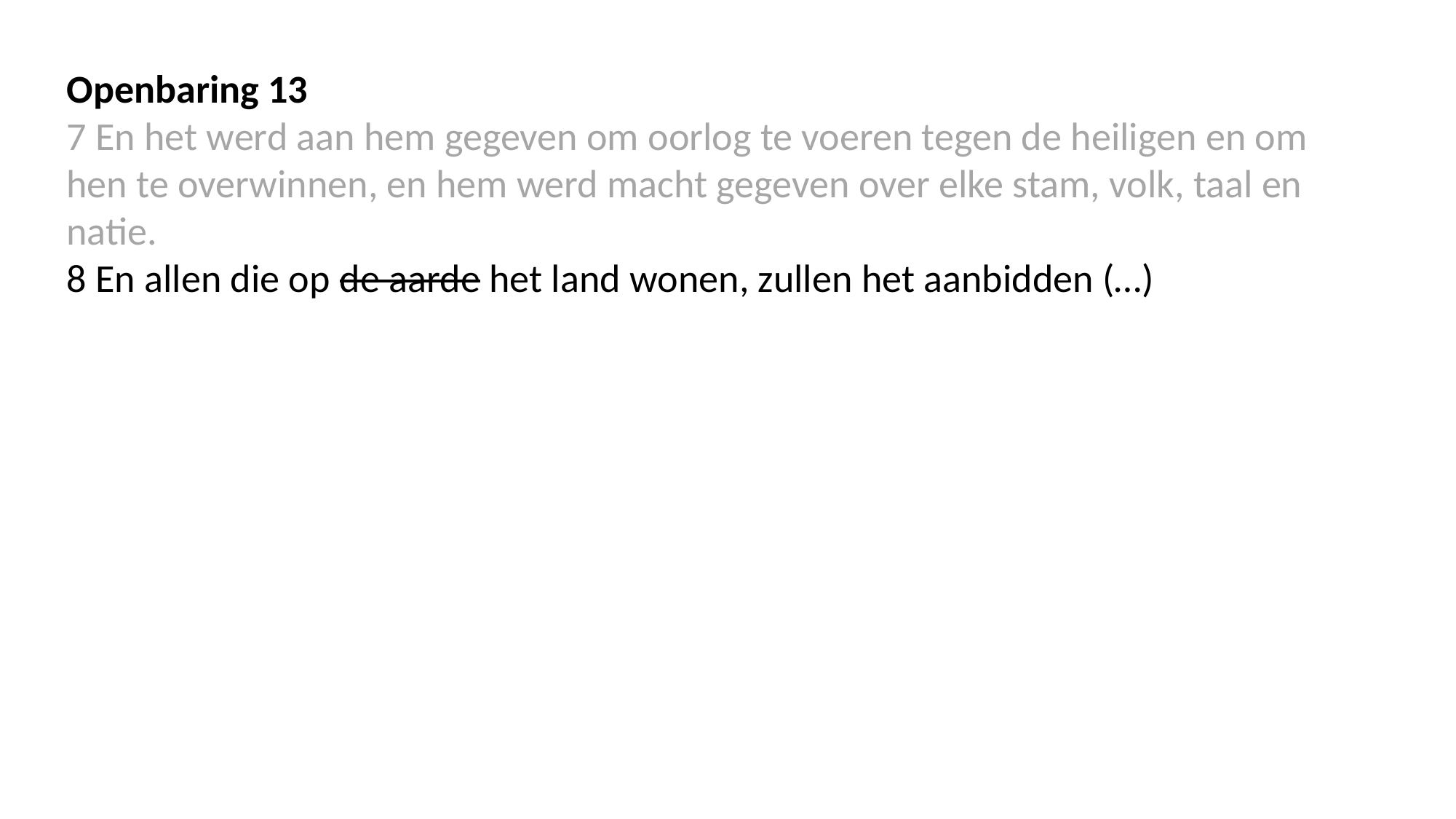

Openbaring 13
7 En het werd aan hem gegeven om oorlog te voeren tegen de heiligen en om hen te overwinnen, en hem werd macht gegeven over elke stam, volk, taal en natie.
8 En allen die op de aarde het land wonen, zullen het aanbidden (…)